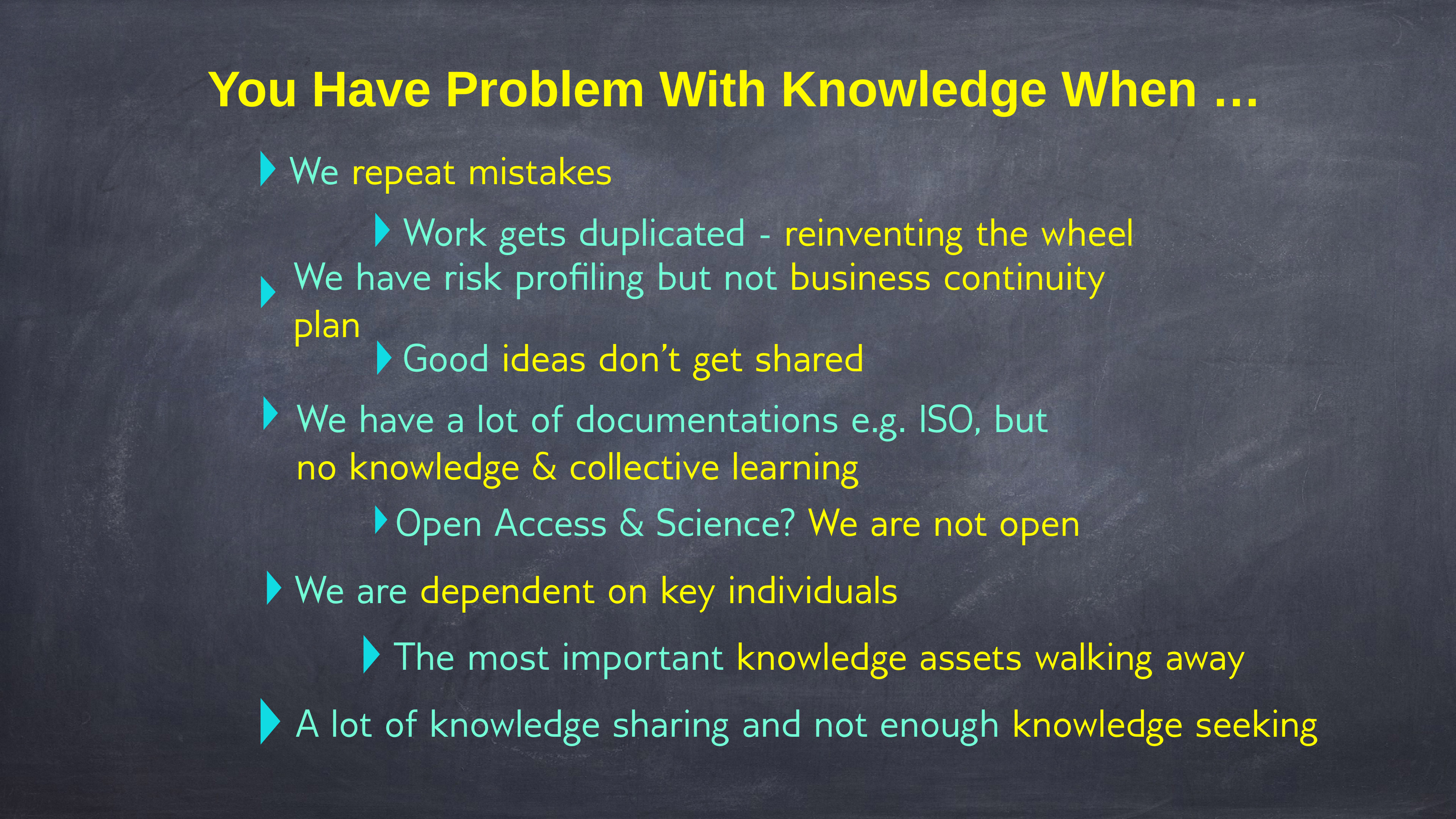

# You Have Problem With Knowledge When …
We repeat mistakes

Work gets duplicated - reinventing the wheel

We have risk profiling but not business continuity plan

Good ideas don’t get shared

We have a lot of documentations e.g. ISO, but no knowledge & collective learning

Open Access & Science? We are not open

We are dependent on key individuals

The most important knowledge assets walking away

A lot of knowledge sharing and not enough knowledge seeking